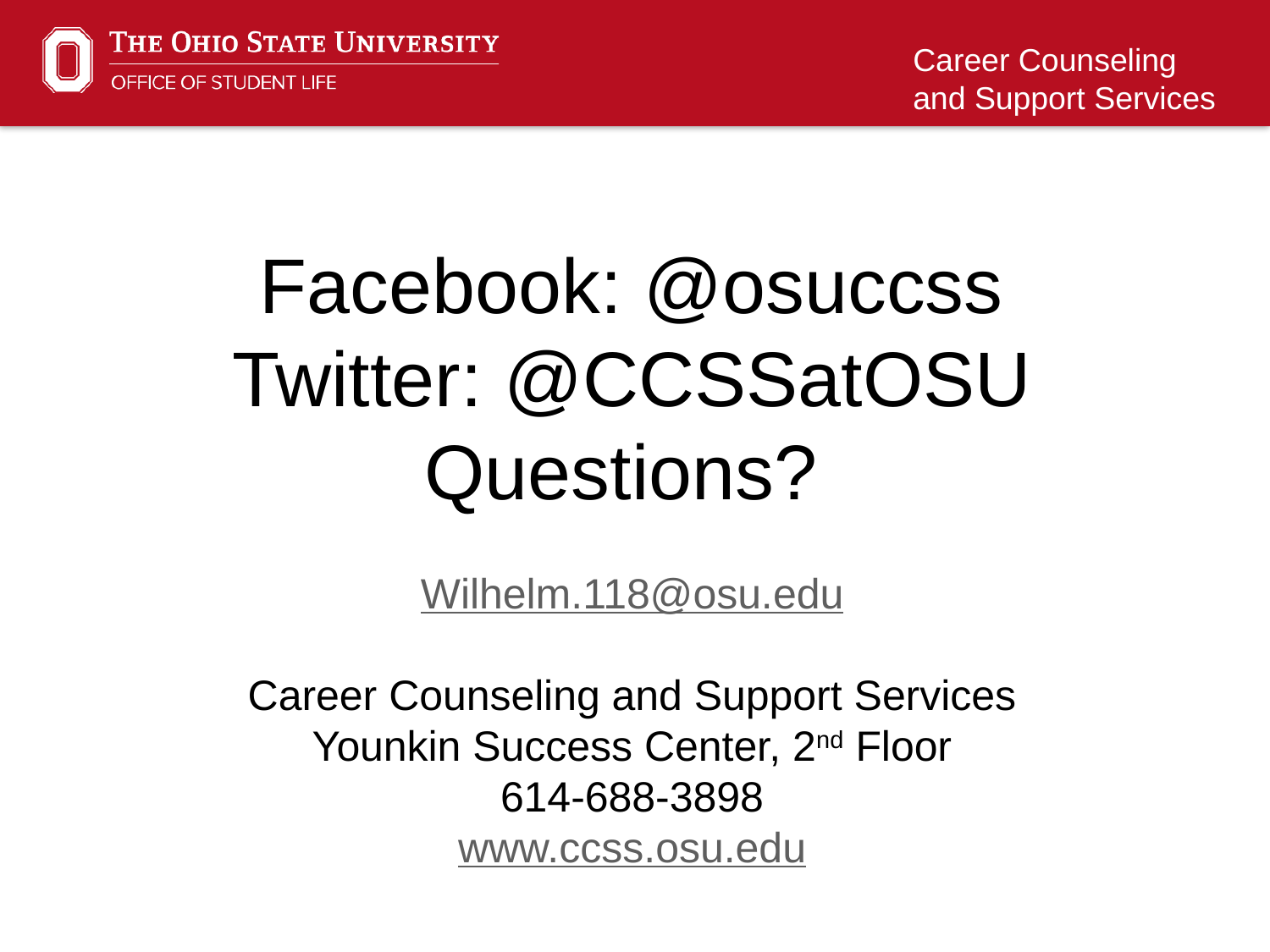

Facebook: @osuccss
Twitter: @CCSSatOSU
Questions?
Wilhelm.118@osu.edu

Career Counseling and Support Services
Younkin Success Center, 2nd Floor
614-688-3898
www.ccss.osu.edu